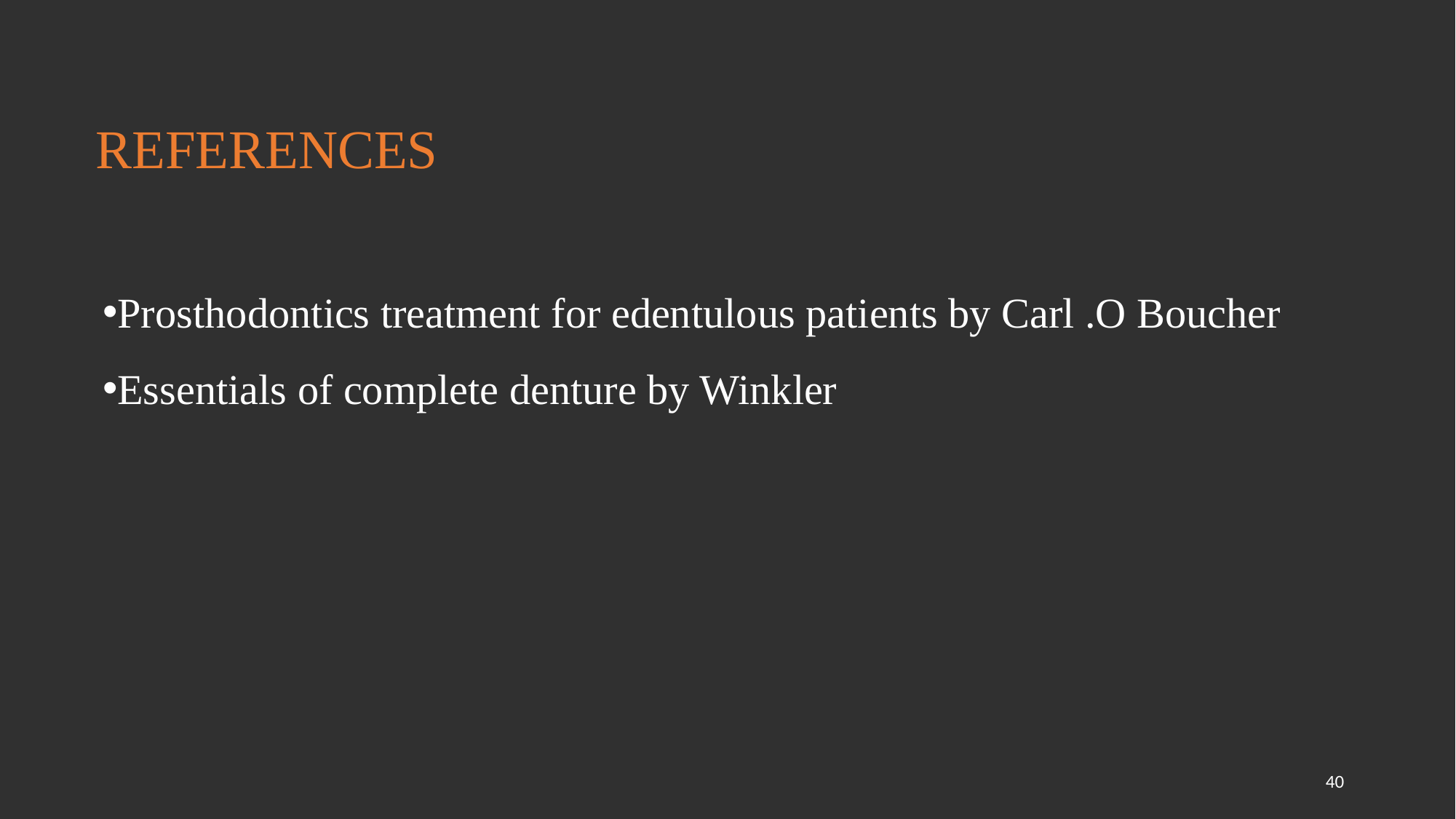

# REFERENCES
Prosthodontics treatment for edentulous patients by Carl .O Boucher
Essentials of complete denture by Winkler
40